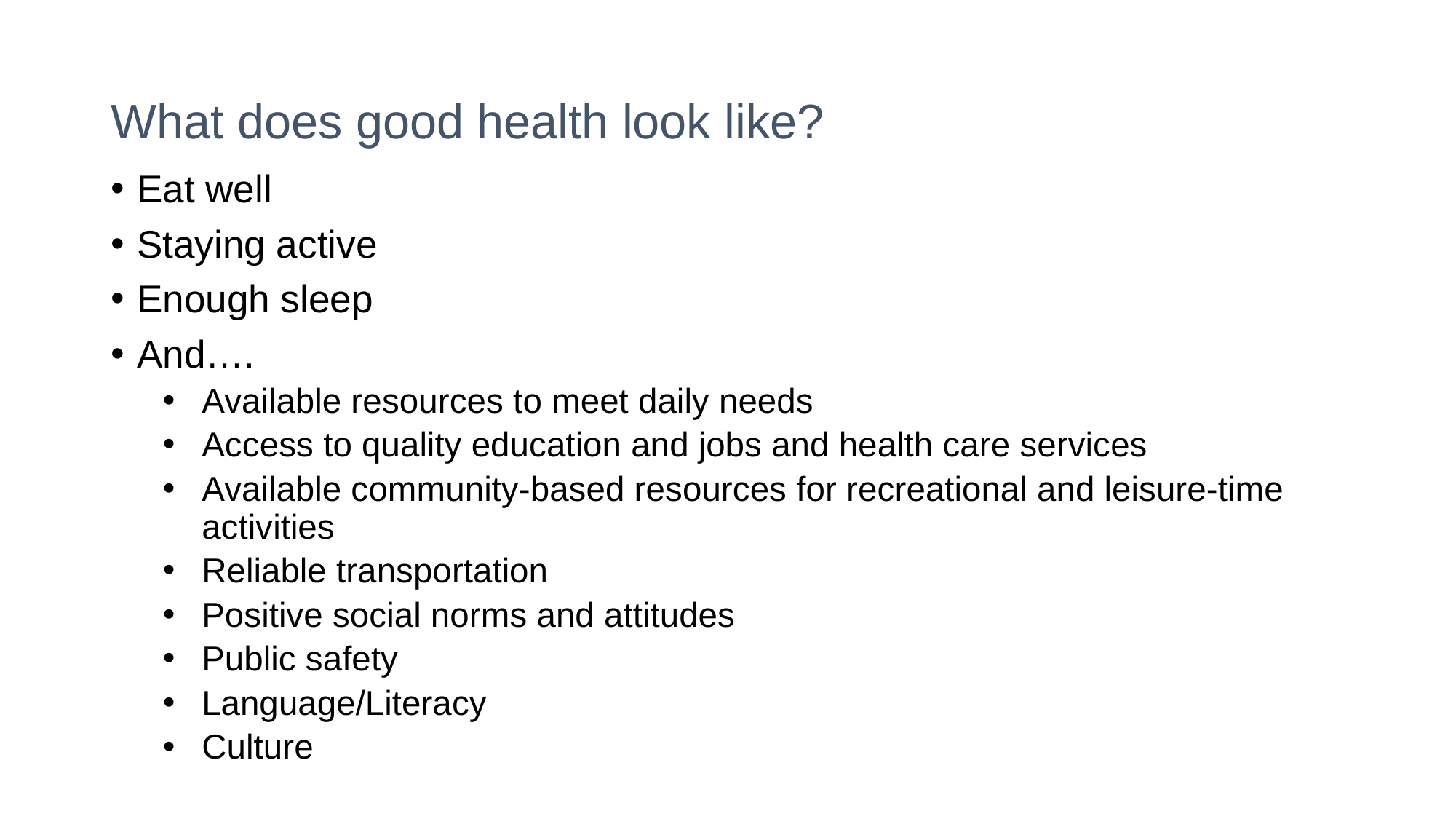

# What does good health look like?
Eat well
Staying active
Enough sleep
And….
Available resources to meet daily needs
Access to quality education and jobs and health care services
Available community-based resources for recreational and leisure-time activities
Reliable transportation
Positive social norms and attitudes
Public safety
Language/Literacy
Culture